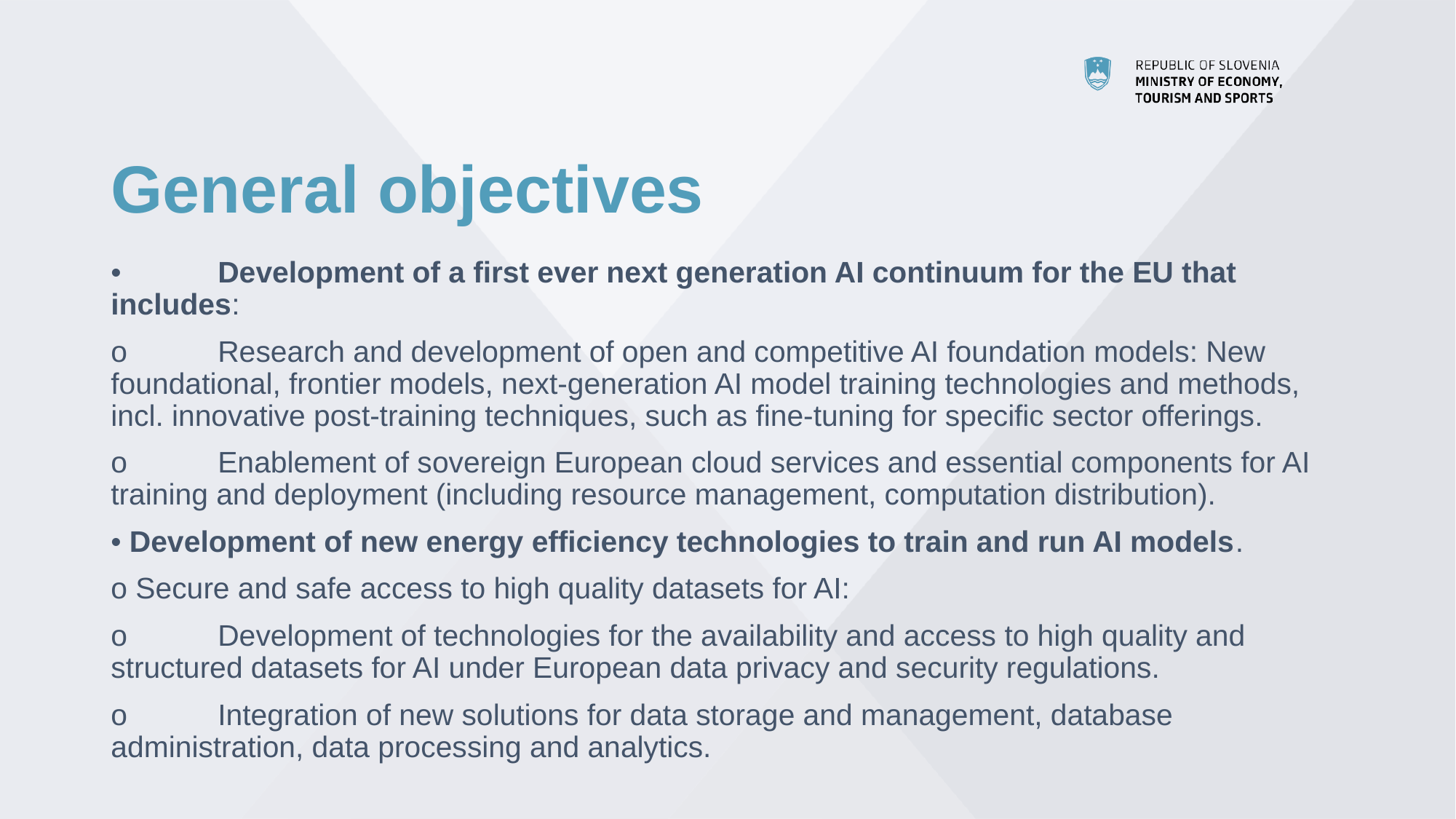

# General objectives
•	Development of a first ever next generation AI continuum for the EU that includes:
o	Research and development of open and competitive AI foundation models: New foundational, frontier models, next-generation AI model training technologies and methods, incl. innovative post-training techniques, such as fine-tuning for specific sector offerings.
o	Enablement of sovereign European cloud services and essential components for AI training and deployment (including resource management, computation distribution).
• Development of new energy efficiency technologies to train and run AI models.
o Secure and safe access to high quality datasets for AI:
o	Development of technologies for the availability and access to high quality and structured datasets for AI under European data privacy and security regulations.
o	Integration of new solutions for data storage and management, database administration, data processing and analytics.